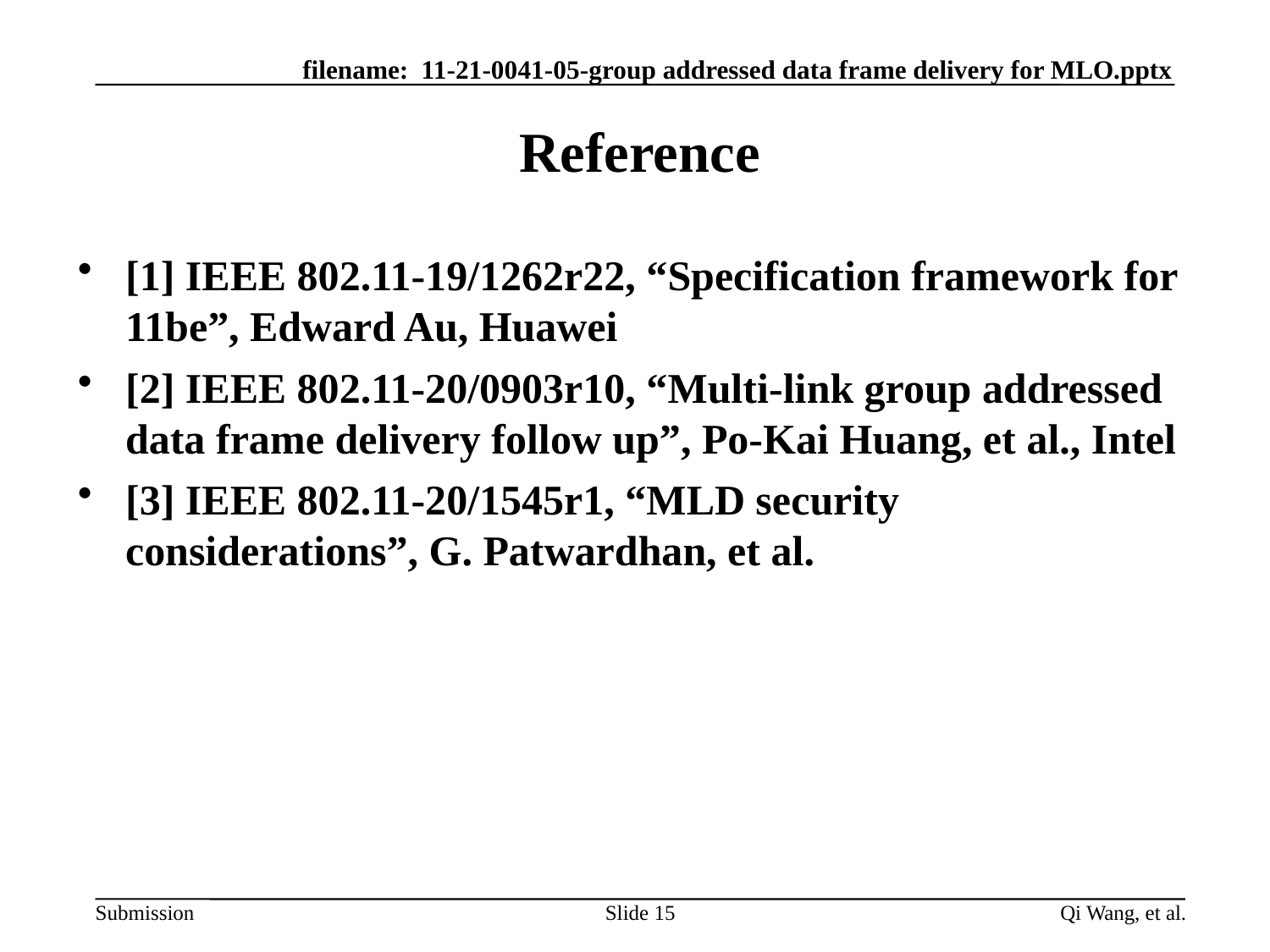

# Reference
[1] IEEE 802.11-19/1262r22, “Specification framework for 11be”, Edward Au, Huawei
[2] IEEE 802.11-20/0903r10, “Multi-link group addressed data frame delivery follow up”, Po-Kai Huang, et al., Intel
[3] IEEE 802.11-20/1545r1, “MLD security considerations”, G. Patwardhan, et al.
Slide 15
Qi Wang, et al.